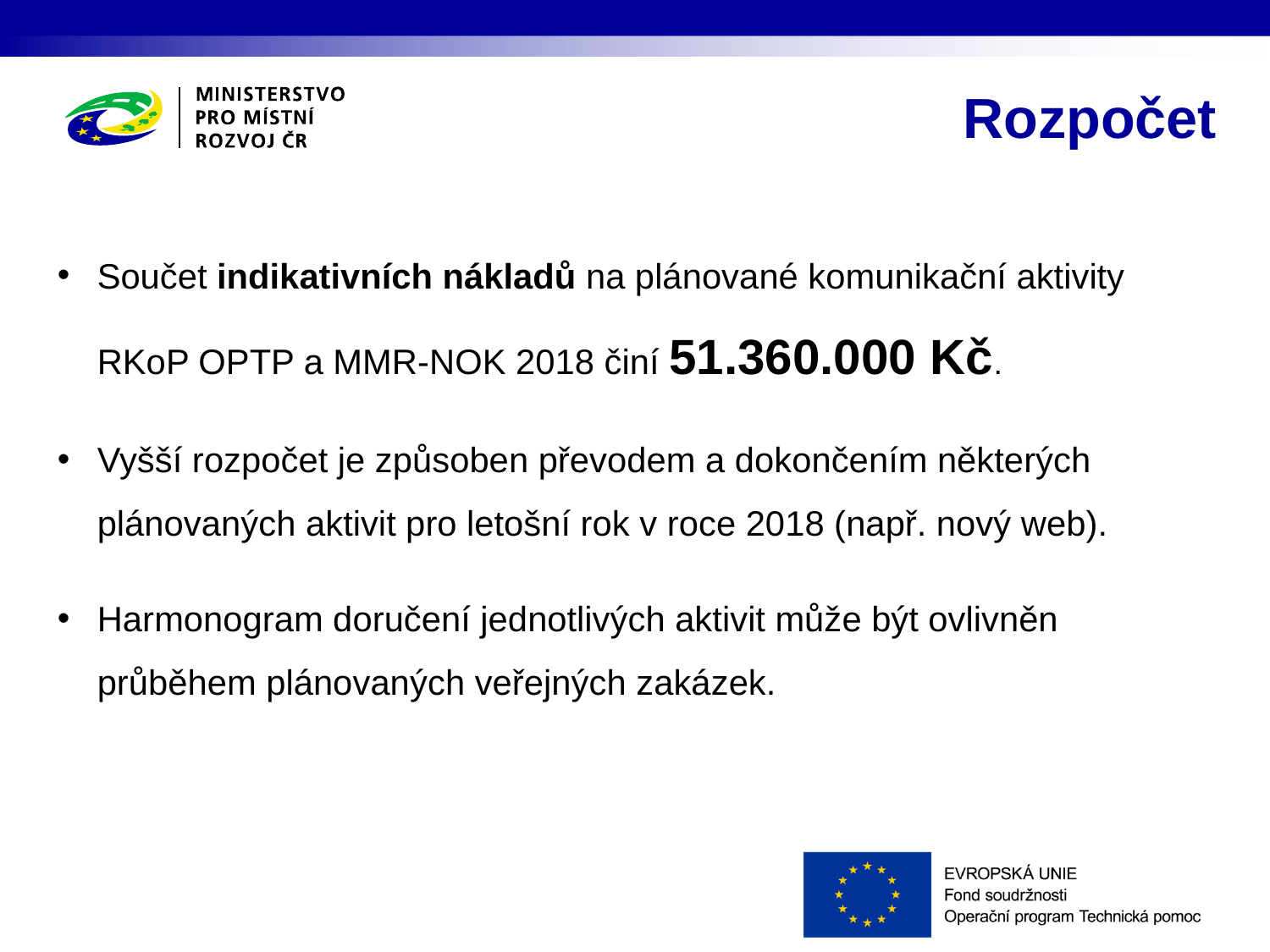

Rozpočet
Součet indikativních nákladů na plánované komunikační aktivity RKoP OPTP a MMR-NOK 2018 činí 51.360.000 Kč.
Vyšší rozpočet je způsoben převodem a dokončením některých plánovaných aktivit pro letošní rok v roce 2018 (např. nový web).
Harmonogram doručení jednotlivých aktivit může být ovlivněn průběhem plánovaných veřejných zakázek.